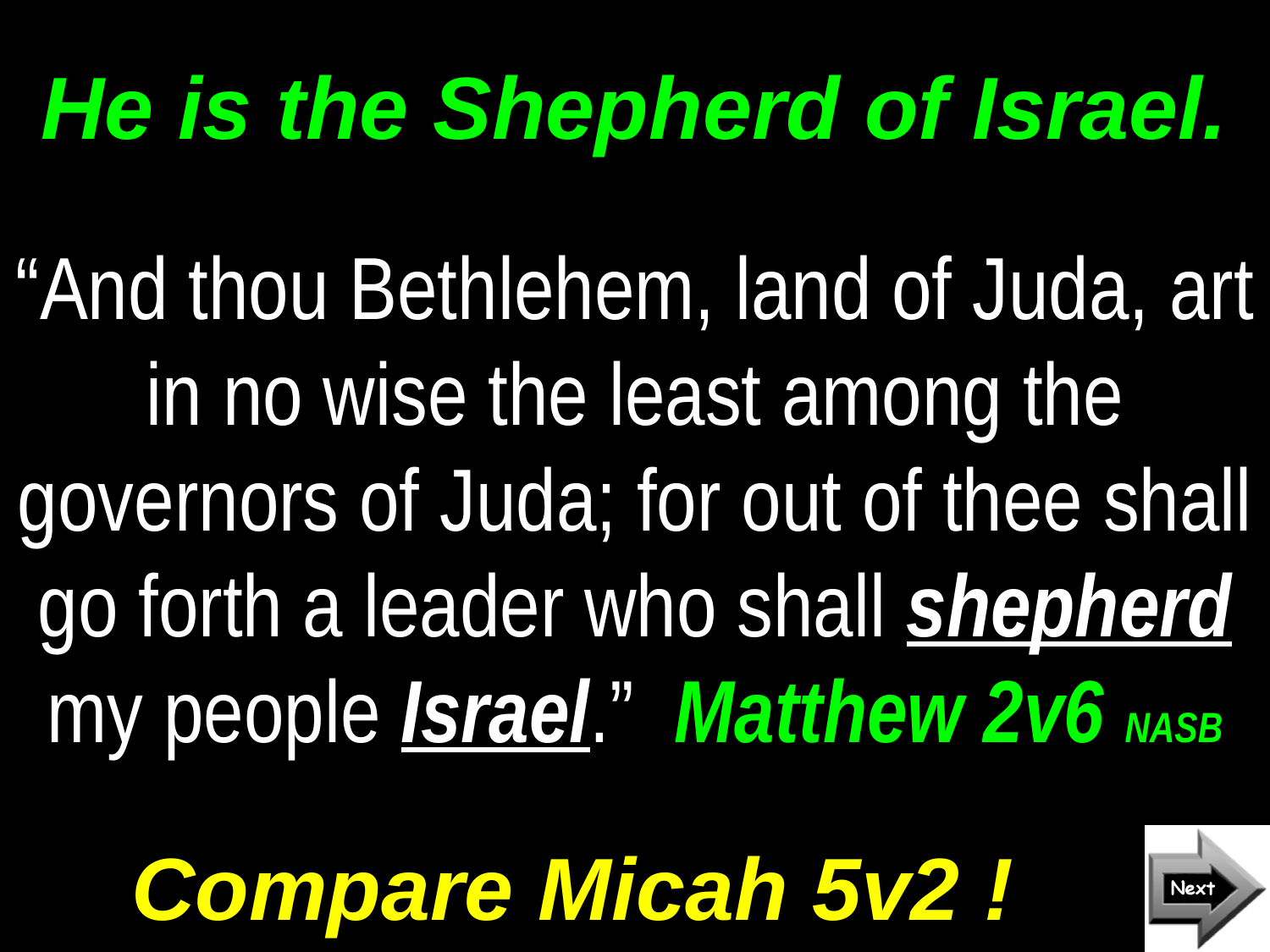

# He is the Shepherd of Israel.
“And thou Bethlehem, land of Juda, art in no wise the least among the governors of Juda; for out of thee shall go forth a leader who shall shepherd my people Israel.”  Matthew 2v6 NASB
Compare Micah 5v2 !